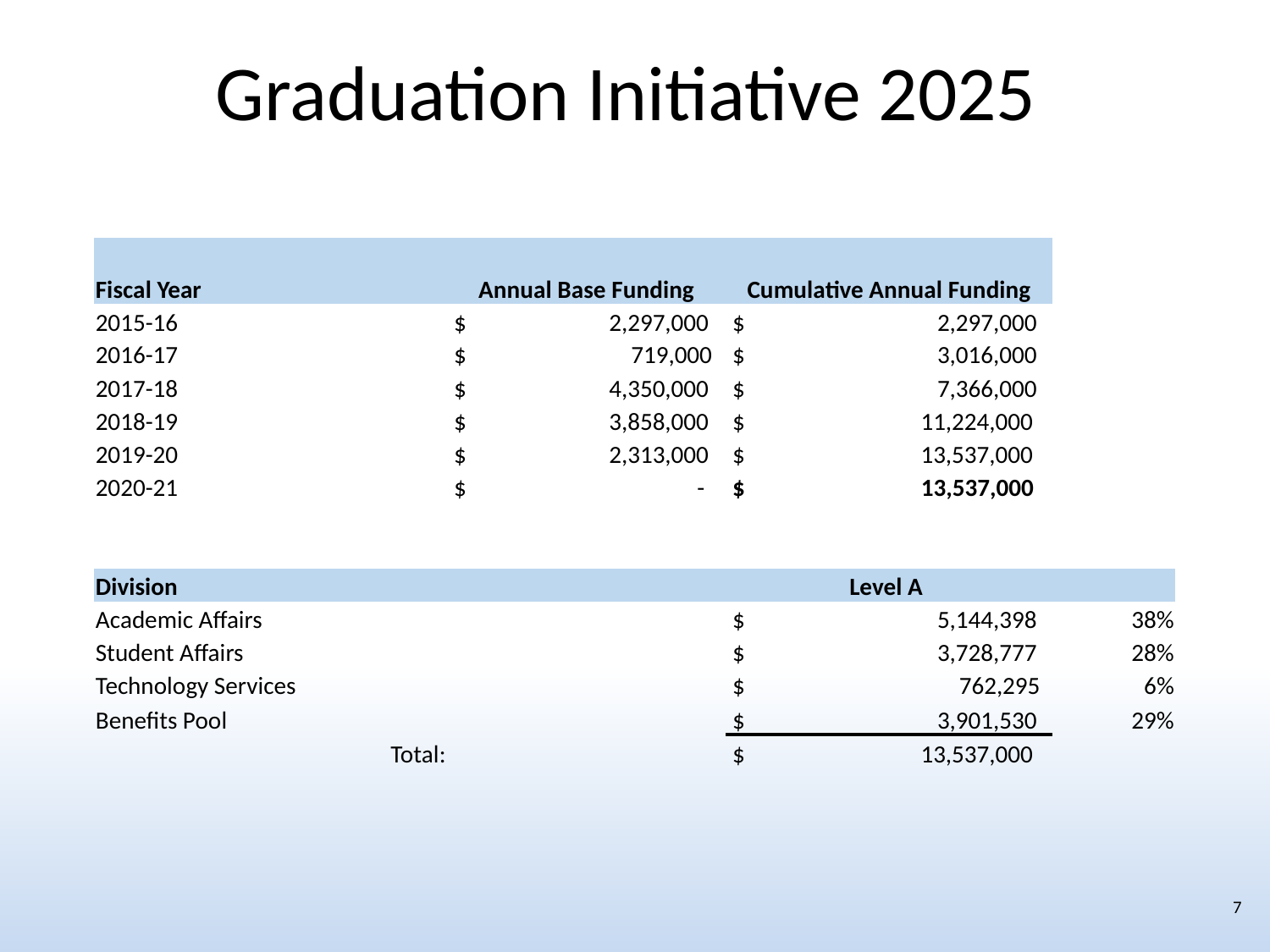

# Graduation Initiative 2025
|  |  |  |  |
| --- | --- | --- | --- |
| Fiscal Year | Annual Base Funding | Cumulative Annual Funding |  |
| 2015-16 | $ 2,297,000 | $ 2,297,000 |  |
| 2016-17 | $ 719,000 | $ 3,016,000 |  |
| 2017-18 | $ 4,350,000 | $ 7,366,000 |  |
| 2018-19 | $ 3,858,000 | $ 11,224,000 |  |
| 2019-20 | $ 2,313,000 | $ 13,537,000 |  |
| 2020-21 | $ - | $ 13,537,000 |  |
|  |  |  |  |
|  |  |  |  |
| Division |  | Level A |  |
| Academic Affairs |  | $ 5,144,398 | 38% |
| Student Affairs |  | $ 3,728,777 | 28% |
| Technology Services |  | $ 762,295 | 6% |
| Benefits Pool |  | $ 3,901,530 | 29% |
| Total: |  | $ 13,537,000 |  |

7